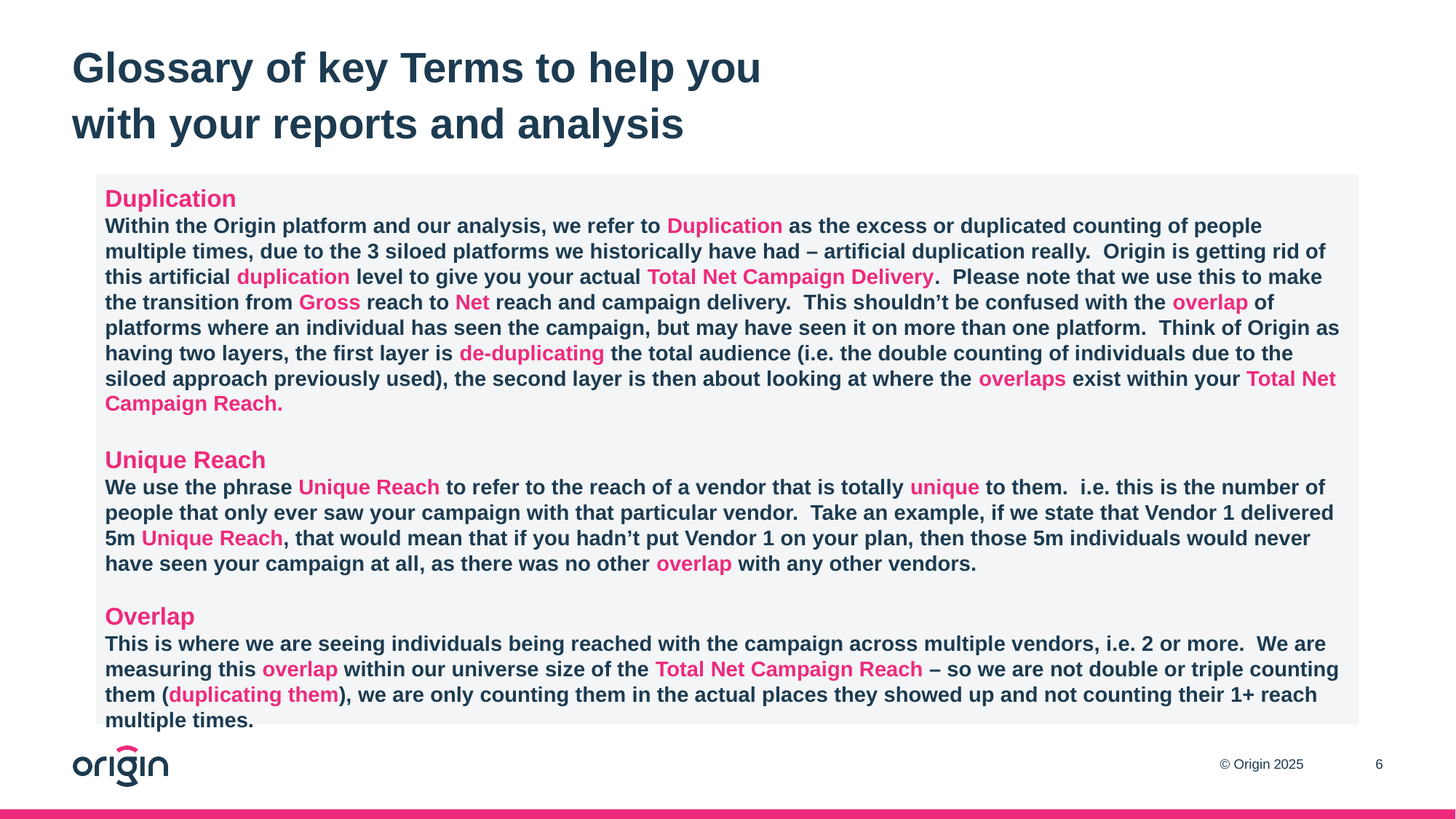

# Glossary of key Terms to help you with your reports and analysis
Duplication
Within the Origin platform and our analysis, we refer to Duplication as the excess or duplicated counting of people multiple times, due to the 3 siloed platforms we historically have had – artificial duplication really.  Origin is getting rid of this artificial duplication level to give you your actual Total Net Campaign Delivery.  Please note that we use this to make the transition from Gross reach to Net reach and campaign delivery.  This shouldn’t be confused with the overlap of platforms where an individual has seen the campaign, but may have seen it on more than one platform.  Think of Origin as having two layers, the first layer is de-duplicating the total audience (i.e. the double counting of individuals due to the siloed approach previously used), the second layer is then about looking at where the overlaps exist within your Total Net Campaign Reach.

Unique Reach
We use the phrase Unique Reach to refer to the reach of a vendor that is totally unique to them.  i.e. this is the number of people that only ever saw your campaign with that particular vendor.  Take an example, if we state that Vendor 1 delivered 5m Unique Reach, that would mean that if you hadn’t put Vendor 1 on your plan, then those 5m individuals would never have seen your campaign at all, as there was no other overlap with any other vendors.

Overlap
This is where we are seeing individuals being reached with the campaign across multiple vendors, i.e. 2 or more.  We are measuring this overlap within our universe size of the Total Net Campaign Reach – so we are not double or triple counting them (duplicating them), we are only counting them in the actual places they showed up and not counting their 1+ reach multiple times.

6